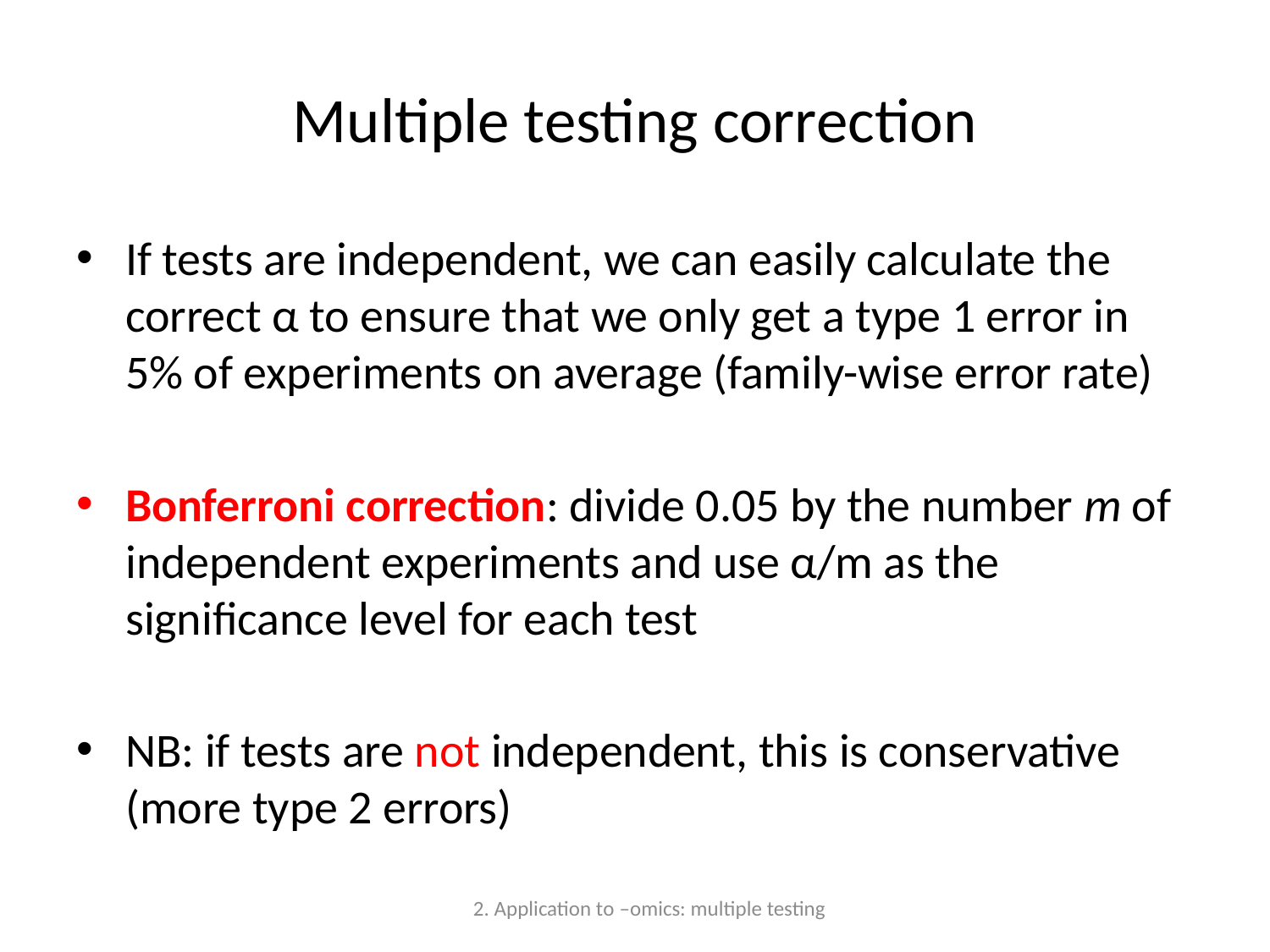

# Multiple testing correction
If tests are independent, we can easily calculate the correct α to ensure that we only get a type 1 error in 5% of experiments on average (family-wise error rate)

Bonferroni correction: divide 0.05 by the number m of independent experiments and use α/m as the significance level for each test

NB: if tests are not independent, this is conservative (more type 2 errors)
2. Application to –omics: multiple testing